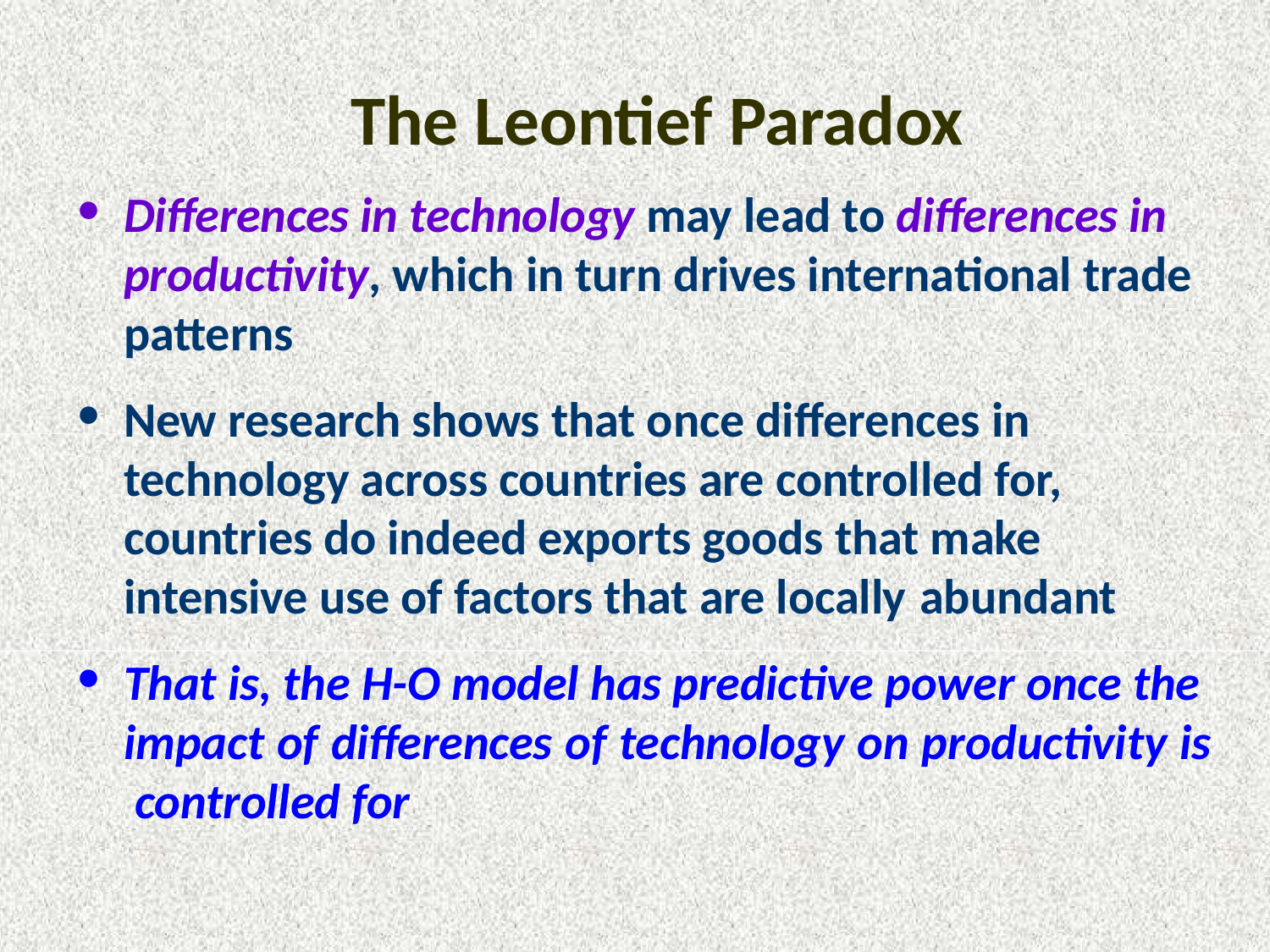

# The Leontief Paradox
Differences in technology may lead to differences in  productivity, which in turn drives international trade  patterns
New research shows that once differences in  technology across countries are controlled for,  countries do indeed exports goods that make  intensive use of factors that are locally abundant
That is, the H-O model has predictive power once the  impact of differences of technology on productivity is  controlled for